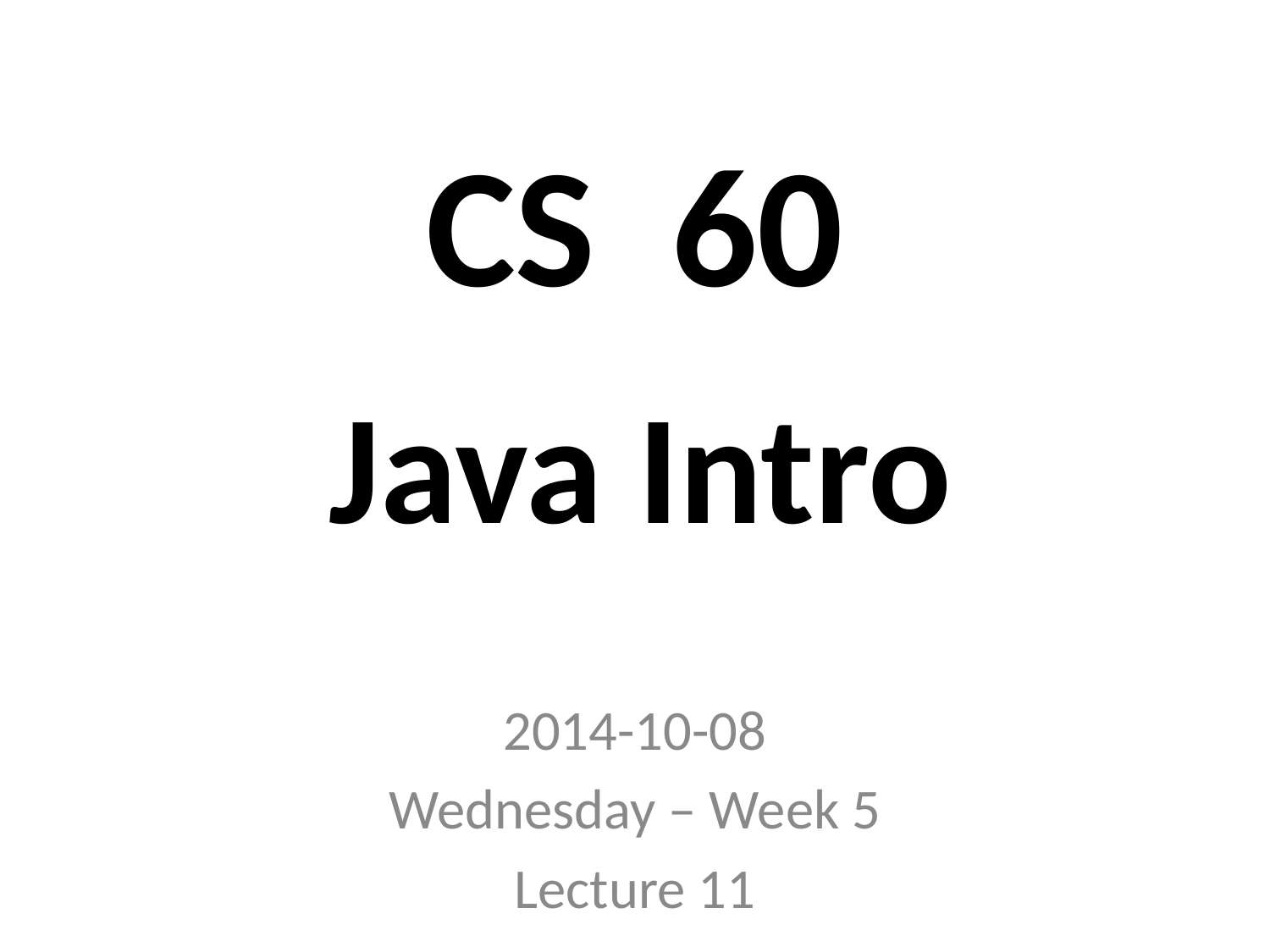

# CS  60
Java Intro
2014-10-08
Wednesday – Week 5
Lecture 11